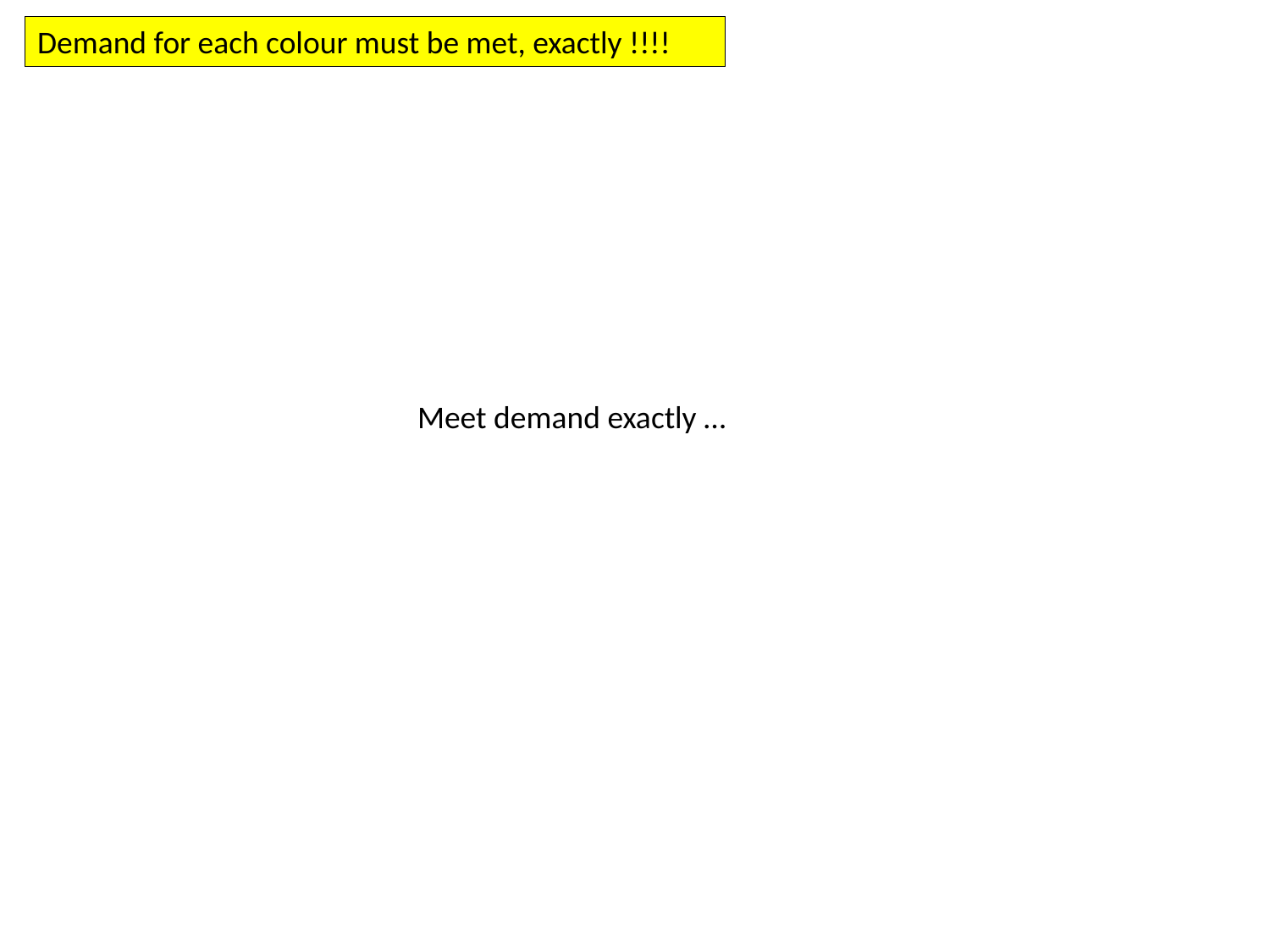

Demand for each colour must be met, exactly !!!!
Meet demand exactly …